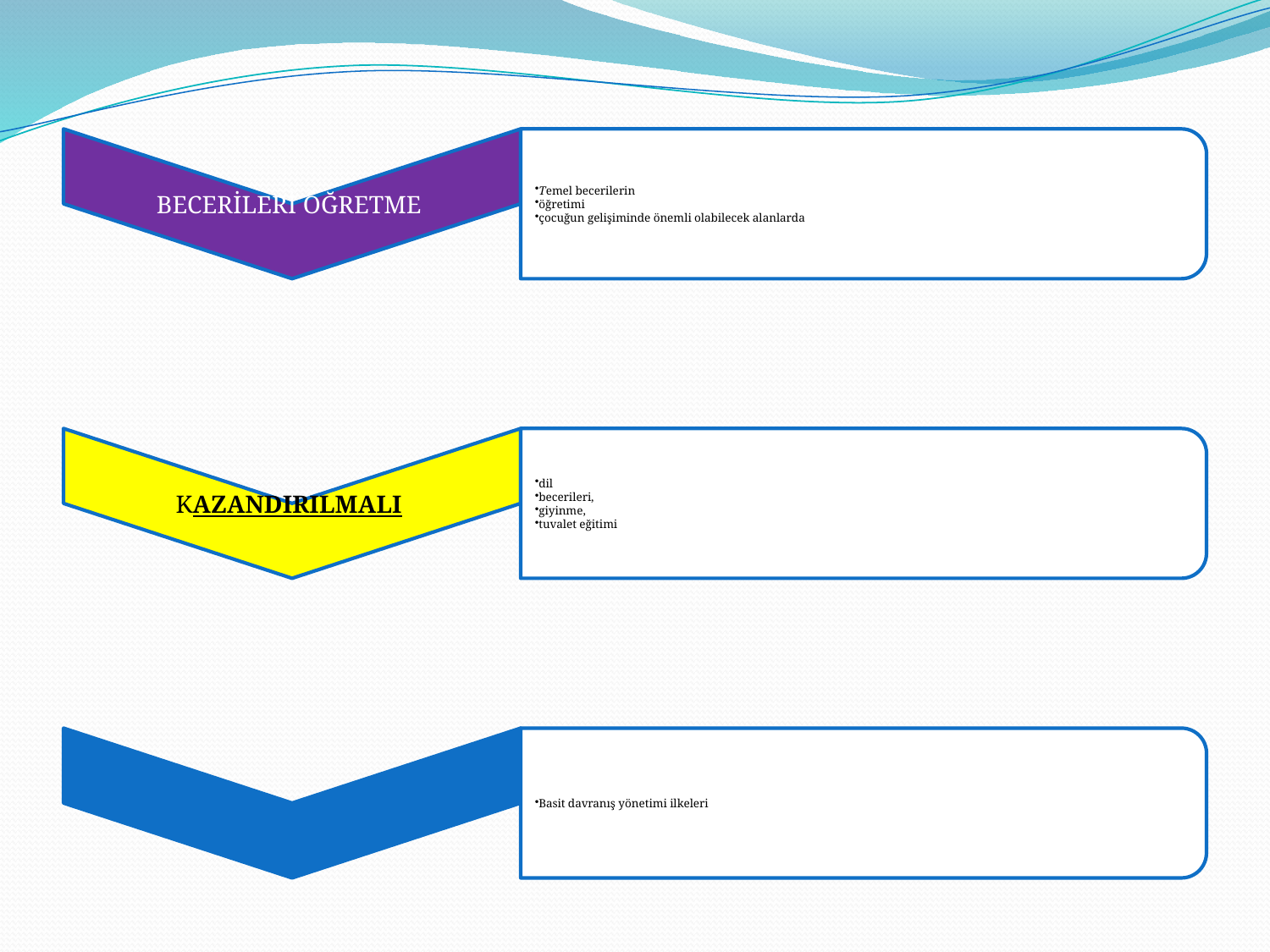

BECERİLERİ ÖĞRETME
Temel becerilerin
çocuğun gelişiminde önemli olabilecek alanlarda
KAZANDIRILMALI
dil
giyinme,
öğretimi
becerileri,
tuvalet eğitimi
Basit davranış yönetimi ilkeleri